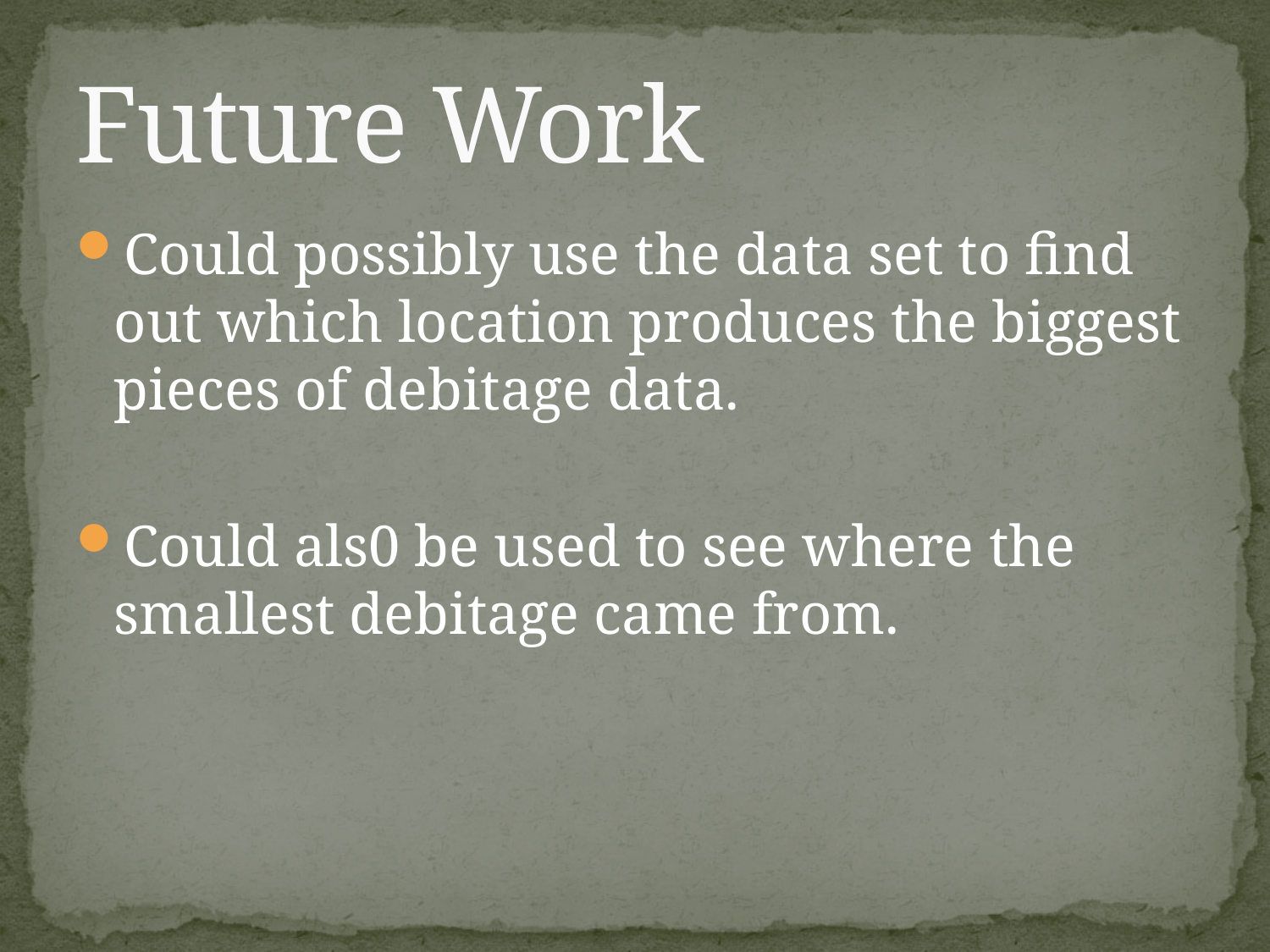

# Future Work
Could possibly use the data set to find out which location produces the biggest pieces of debitage data.

Could als0 be used to see where the smallest debitage came from.